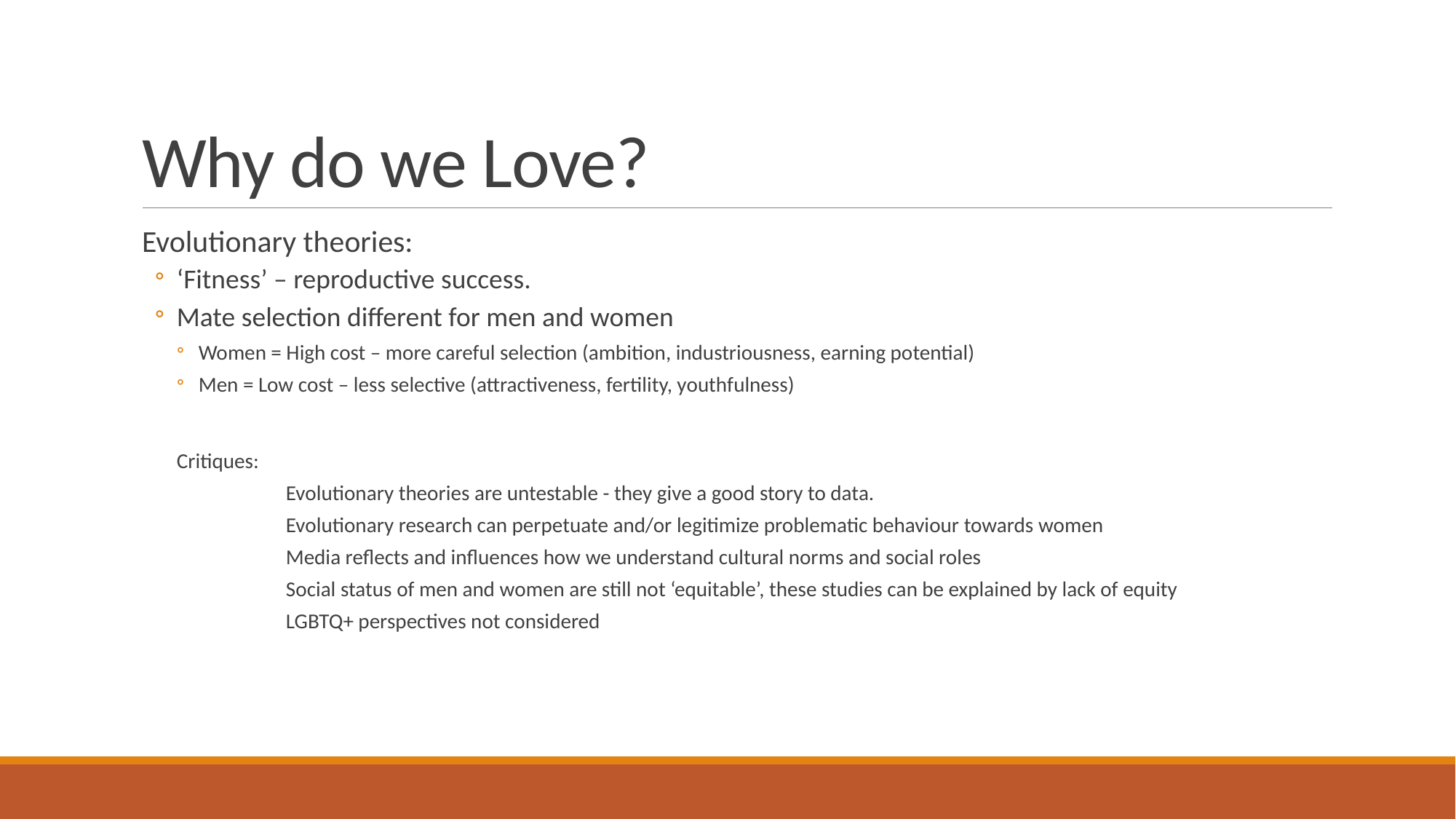

# Why do we Love?
Evolutionary theories:
‘Fitness’ – reproductive success.
Mate selection different for men and women
Women = High cost – more careful selection (ambition, industriousness, earning potential)
Men = Low cost – less selective (attractiveness, fertility, youthfulness)

Critiques:
	Evolutionary theories are untestable - they give a good story to data.
	Evolutionary research can perpetuate and/or legitimize problematic behaviour towards women
	Media reflects and influences how we understand cultural norms and social roles
	Social status of men and women are still not ‘equitable’, these studies can be explained by lack of equity
	LGBTQ+ perspectives not considered